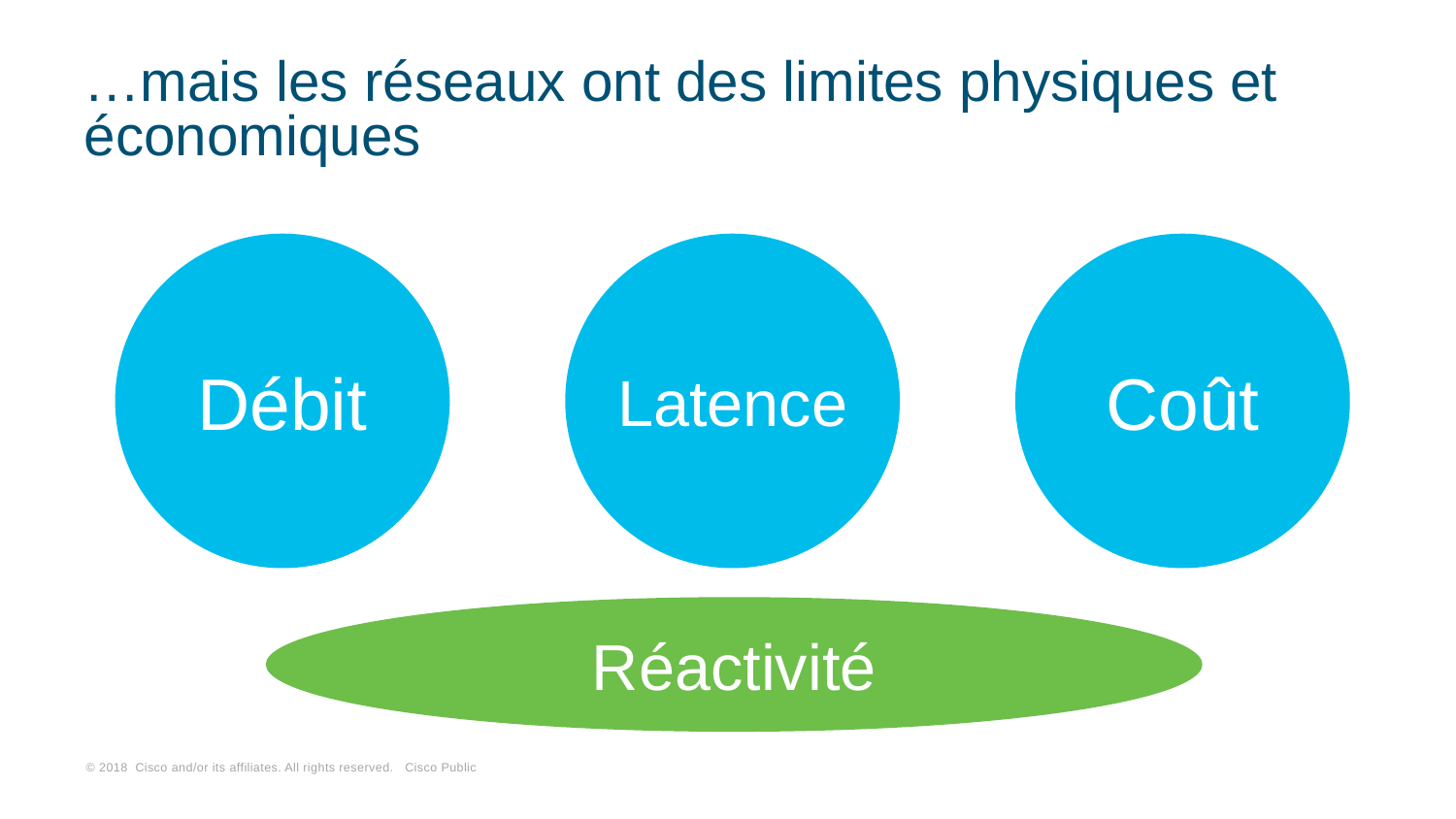

# …mais les réseaux ont des limites physiques et économiques

Latence
Coût
Débit
Réactivité